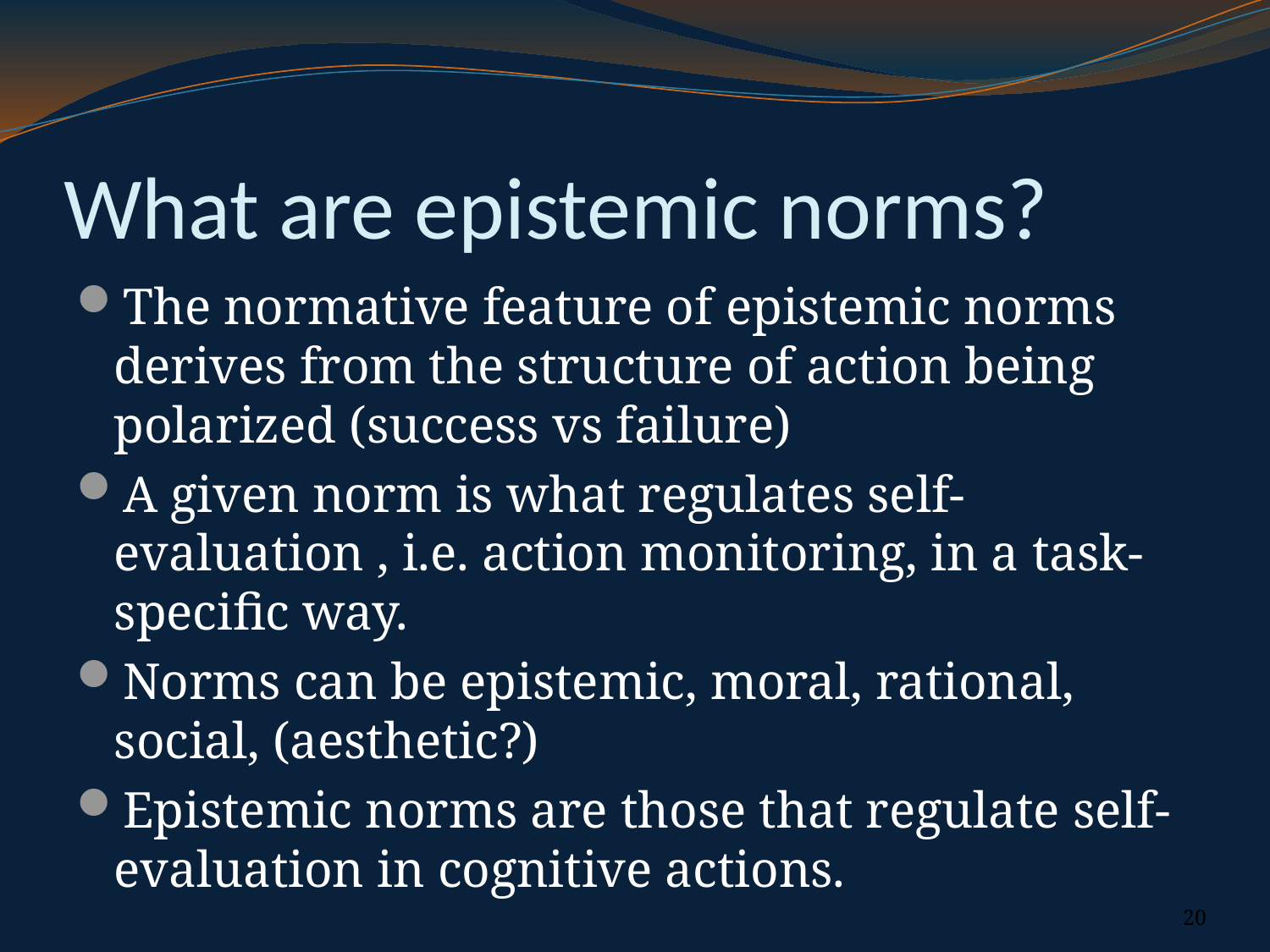

# What are epistemic norms?
The normative feature of epistemic norms derives from the structure of action being polarized (success vs failure)
A given norm is what regulates self-evaluation , i.e. action monitoring, in a task-specific way.
Norms can be epistemic, moral, rational, social, (aesthetic?)
Epistemic norms are those that regulate self-evaluation in cognitive actions.
20